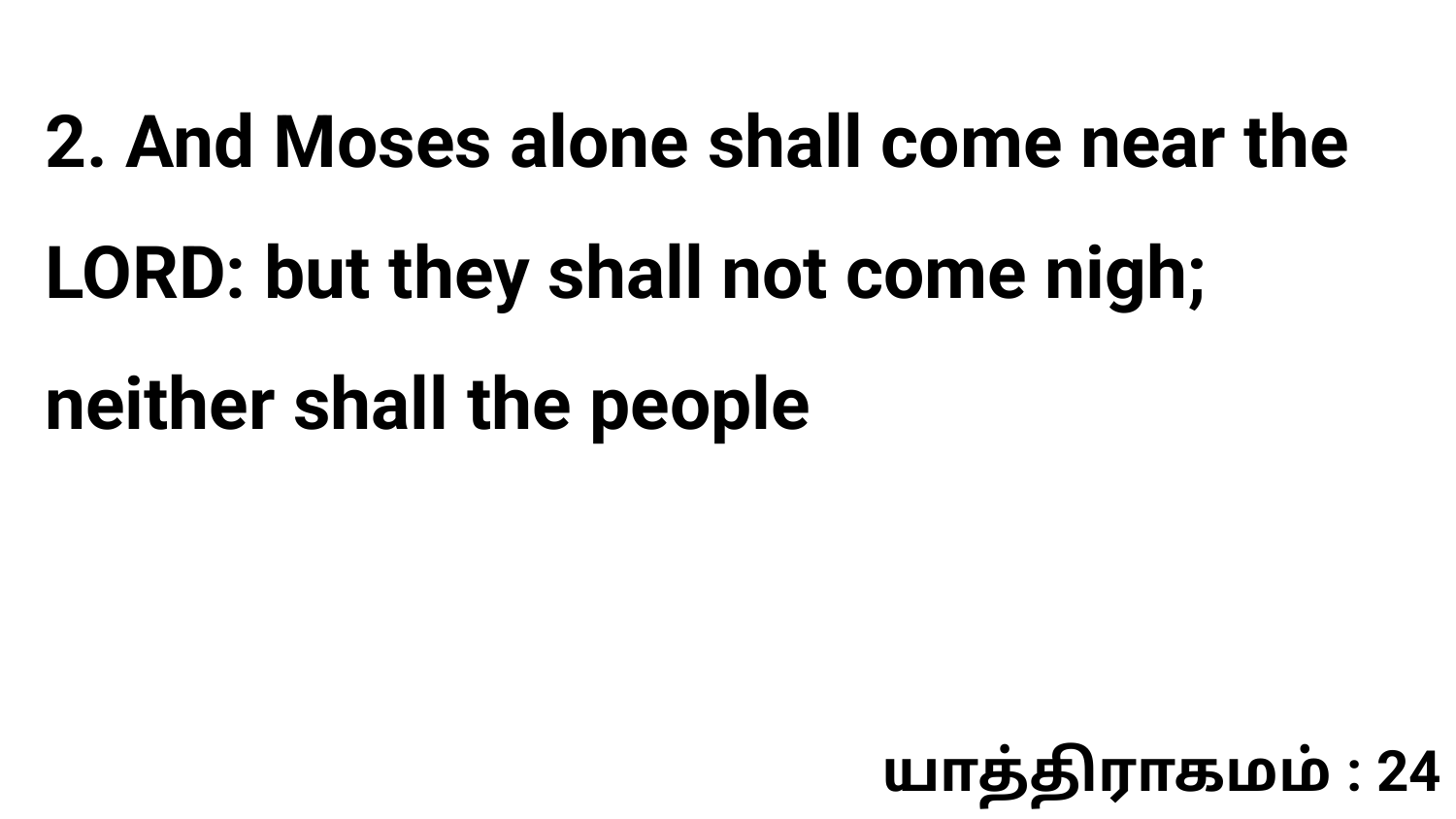

2. And Moses alone shall come near the LORD: but they shall not come nigh; neither shall the people
யாத்திராகமம் : 24